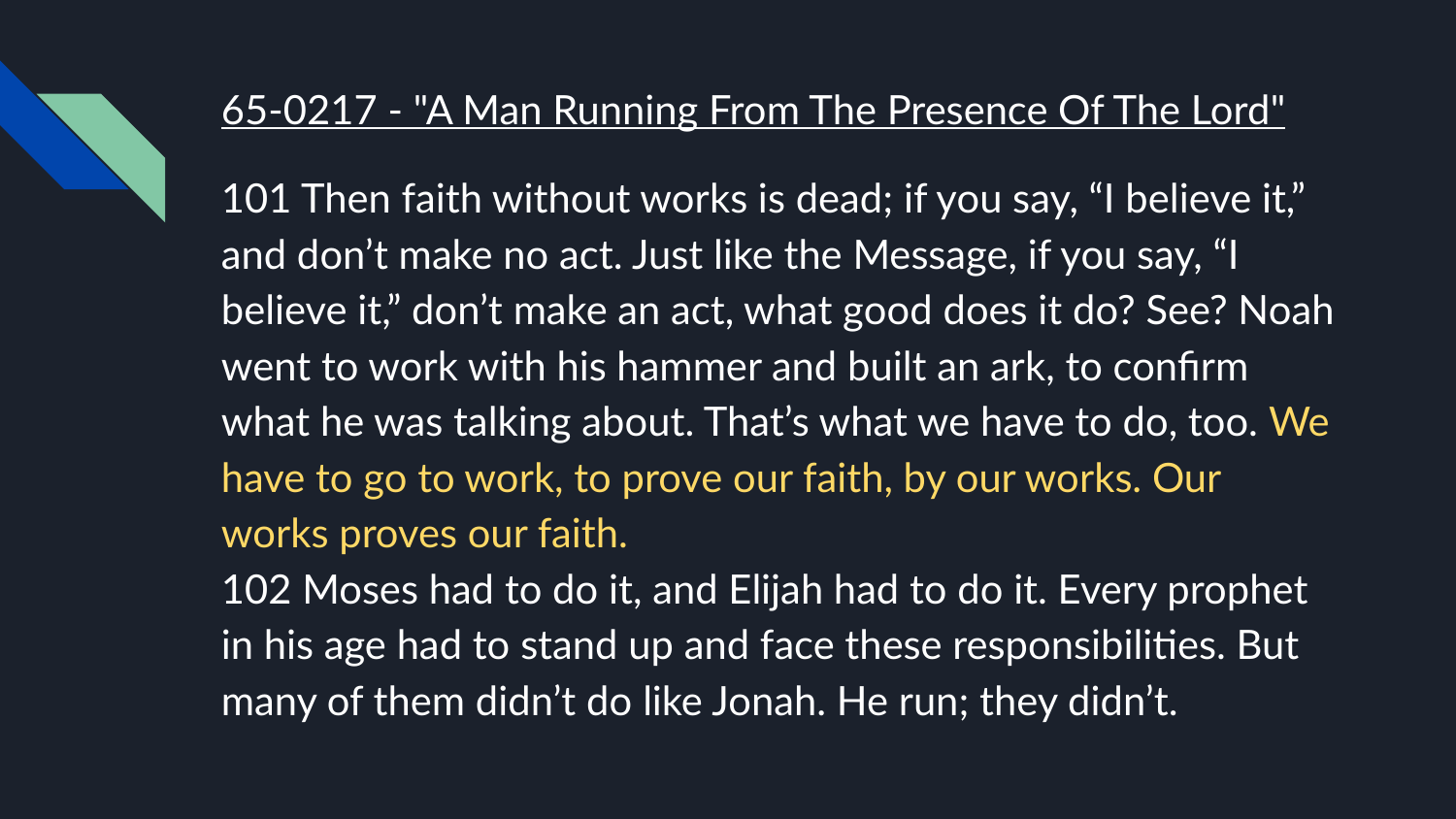

#
65-0217 - "A Man Running From The Presence Of The Lord"
101 Then faith without works is dead; if you say, “I believe it,” and don’t make no act. Just like the Message, if you say, “I believe it,” don’t make an act, what good does it do? See? Noah went to work with his hammer and built an ark, to confirm what he was talking about. That’s what we have to do, too. We have to go to work, to prove our faith, by our works. Our works proves our faith.
102 Moses had to do it, and Elijah had to do it. Every prophet in his age had to stand up and face these responsibilities. But many of them didn’t do like Jonah. He run; they didn’t.